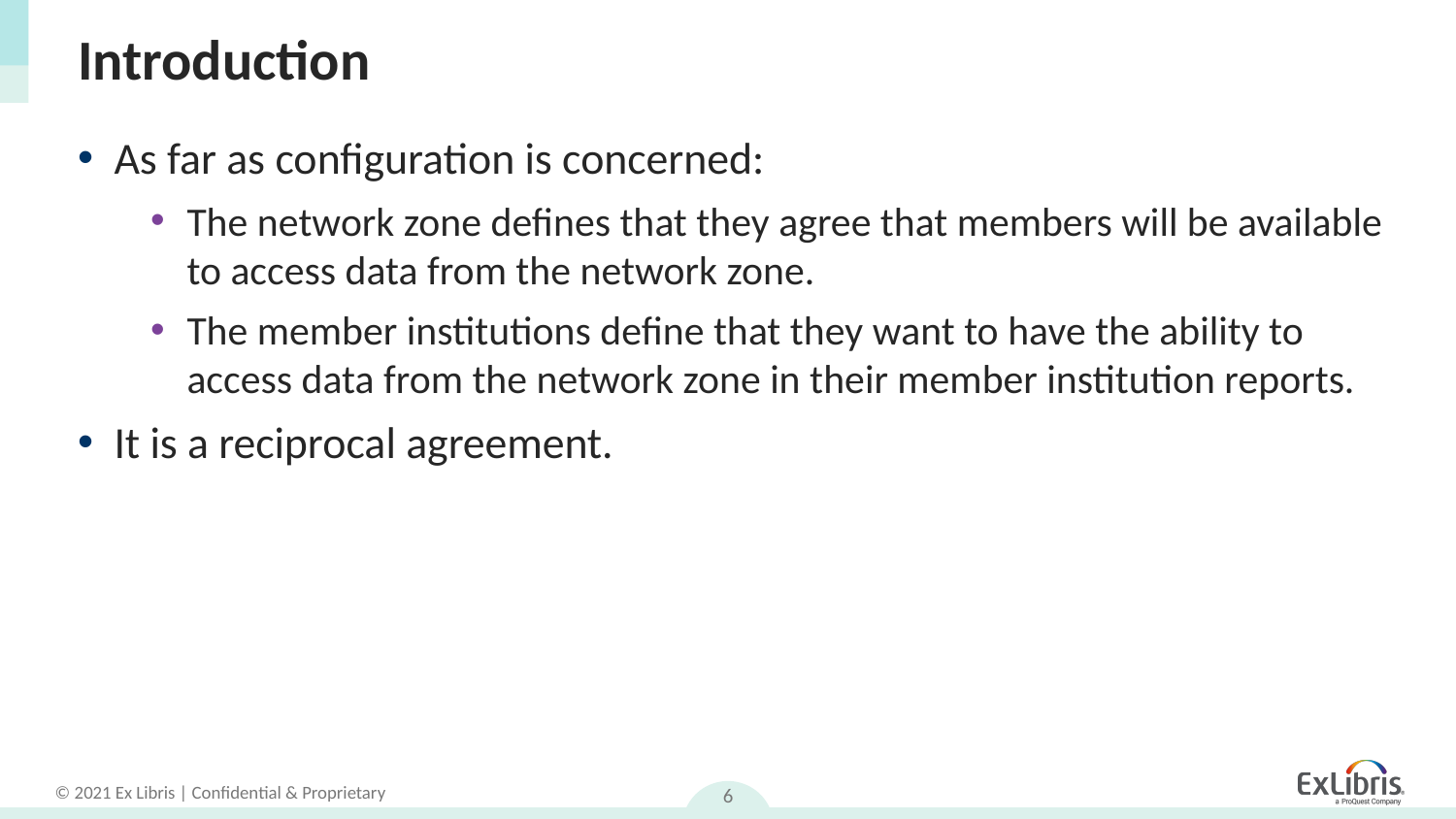

# Introduction
As far as configuration is concerned:
The network zone defines that they agree that members will be available to access data from the network zone.
The member institutions define that they want to have the ability to access data from the network zone in their member institution reports.
It is a reciprocal agreement.

6